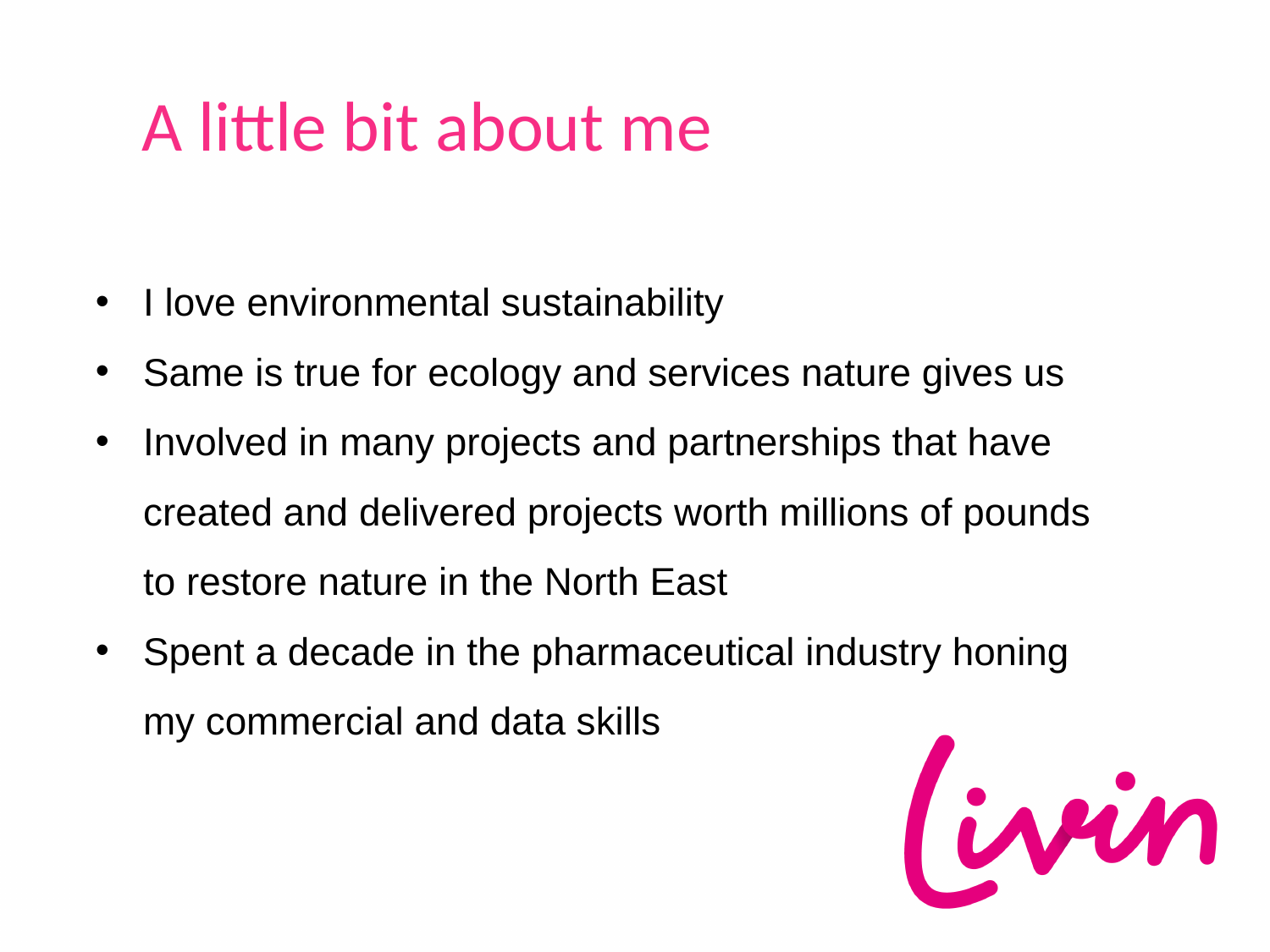

A little bit about me

I love environmental sustainability
Same is true for ecology and services nature gives us
Involved in many projects and partnerships that have created and delivered projects worth millions of pounds to restore nature in the North East
Spent a decade in the pharmaceutical industry honing my commercial and data skills